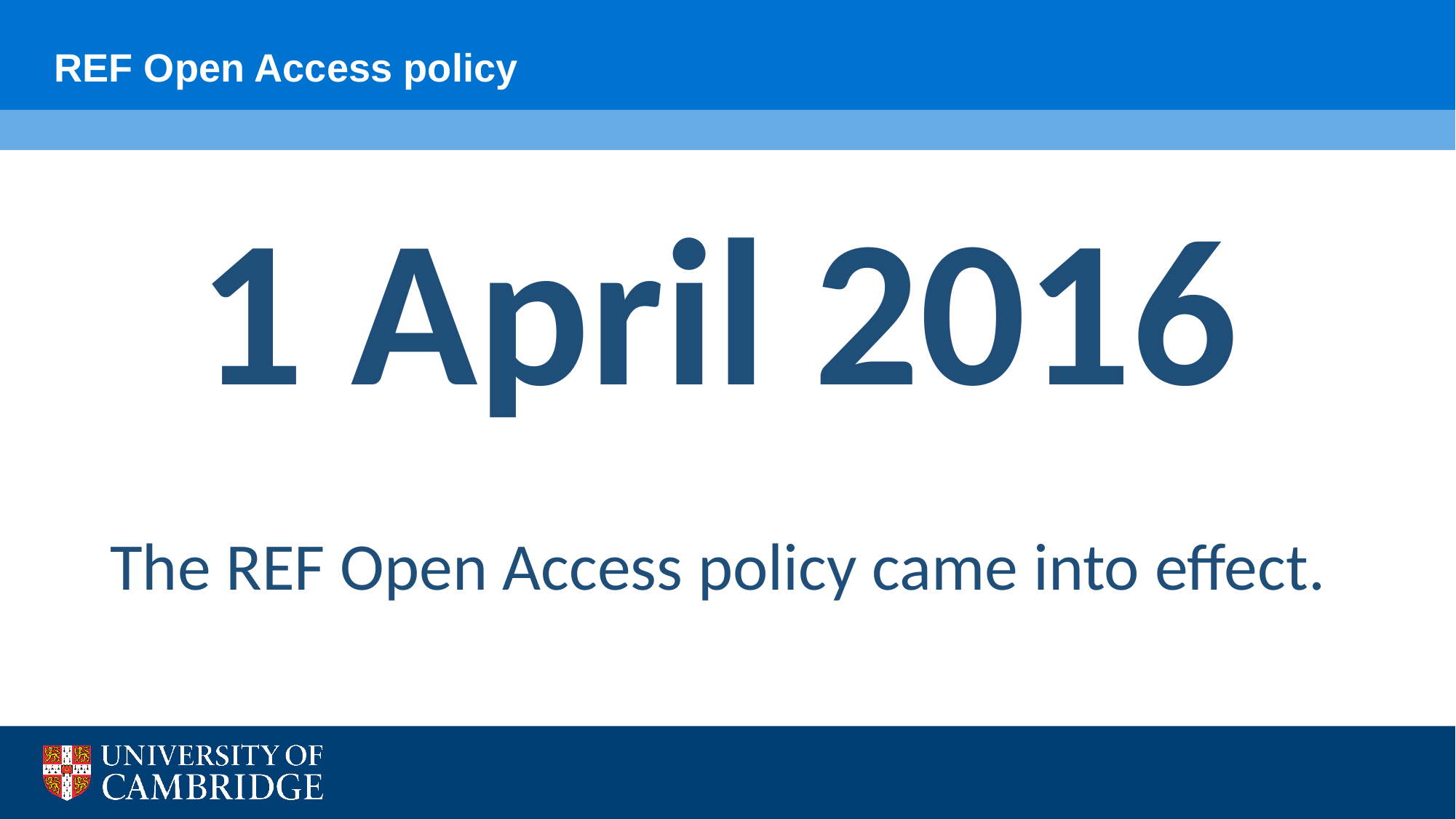

REF Open Access policy

1 April 2016

The REF Open Access policy came into effect.